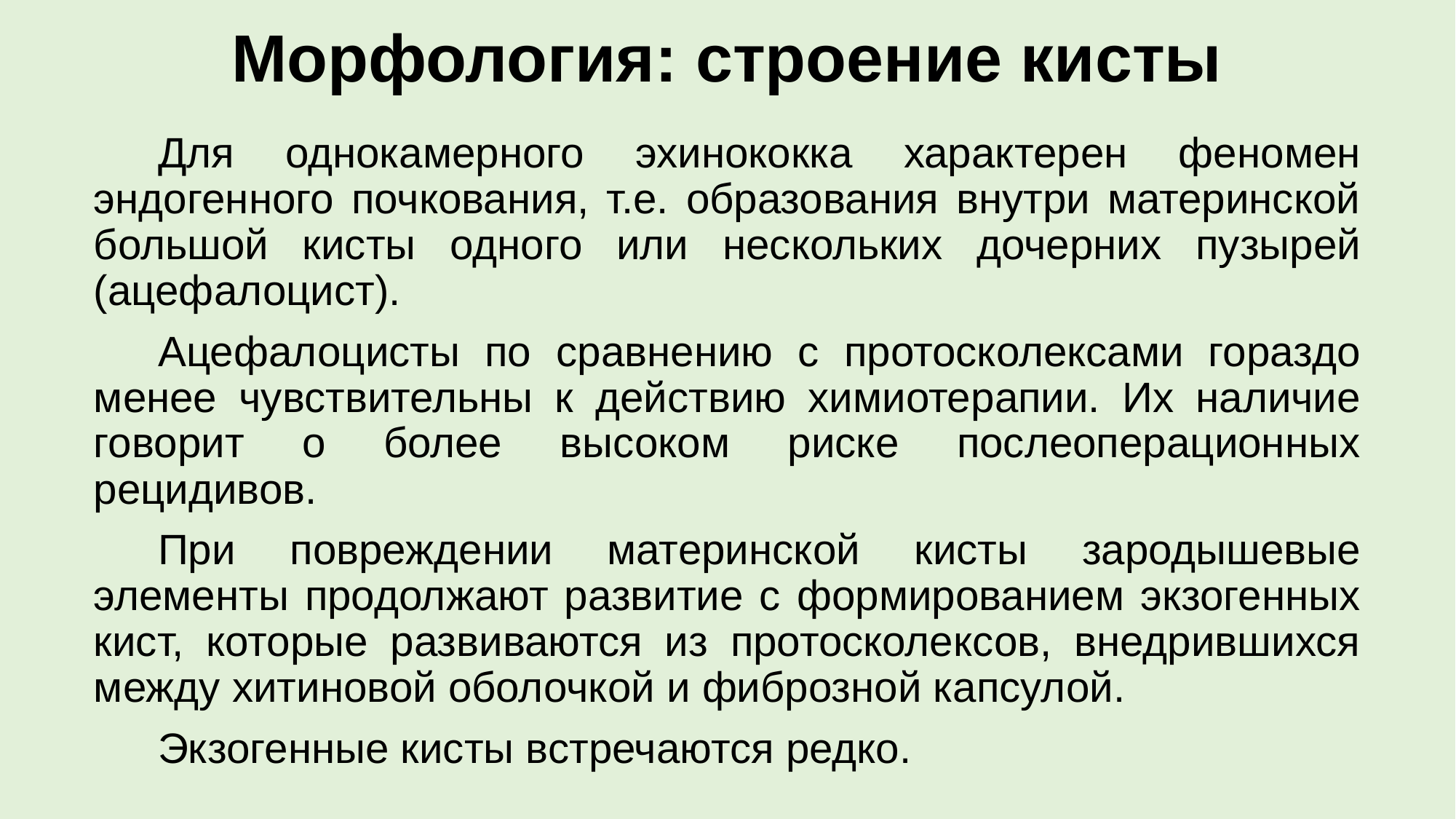

# Морфология: строение кисты
Для однокамерного эхинококка характерен феномен эндогенного почкования, т.е. образования внутри материнской большой кисты одного или нескольких дочерних пузырей (ацефалоцист).
Ацефалоцисты по сравнению с протосколексами гораздо менее чувствительны к действию химиотерапии. Их наличие говорит о более высоком риске послеоперационных рецидивов.
При повреждении материнской кисты зародышевые элементы продолжают развитие с формированием экзогенных кист, которые развиваются из протосколексов, внедрившихся между хитиновой оболочкой и фиброзной капсулой.
Экзогенные кисты встречаются редко.